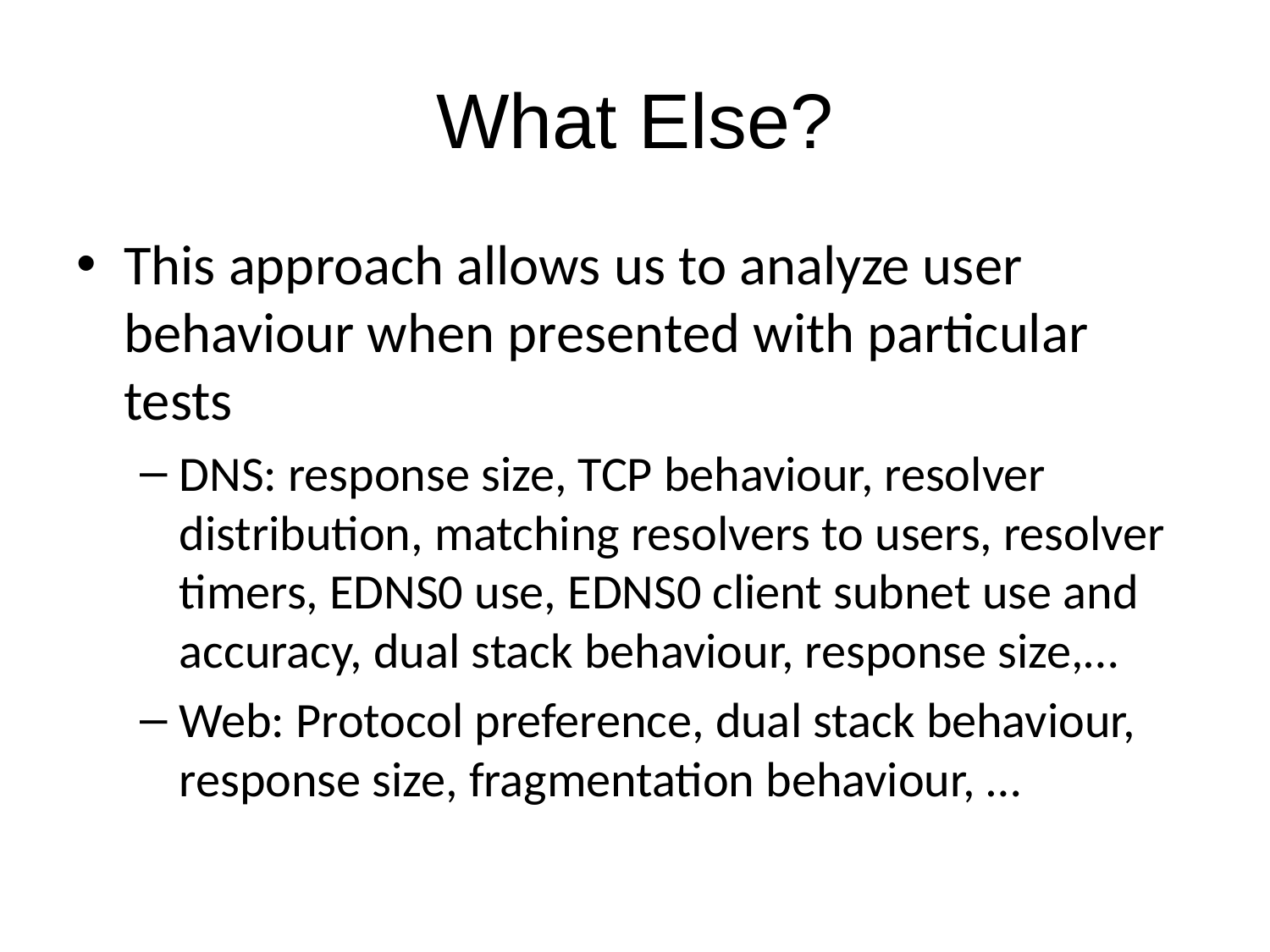

# What Else?
This approach allows us to analyze user behaviour when presented with particular tests
DNS: response size, TCP behaviour, resolver distribution, matching resolvers to users, resolver timers, EDNS0 use, EDNS0 client subnet use and accuracy, dual stack behaviour, response size,…
Web: Protocol preference, dual stack behaviour, response size, fragmentation behaviour, …